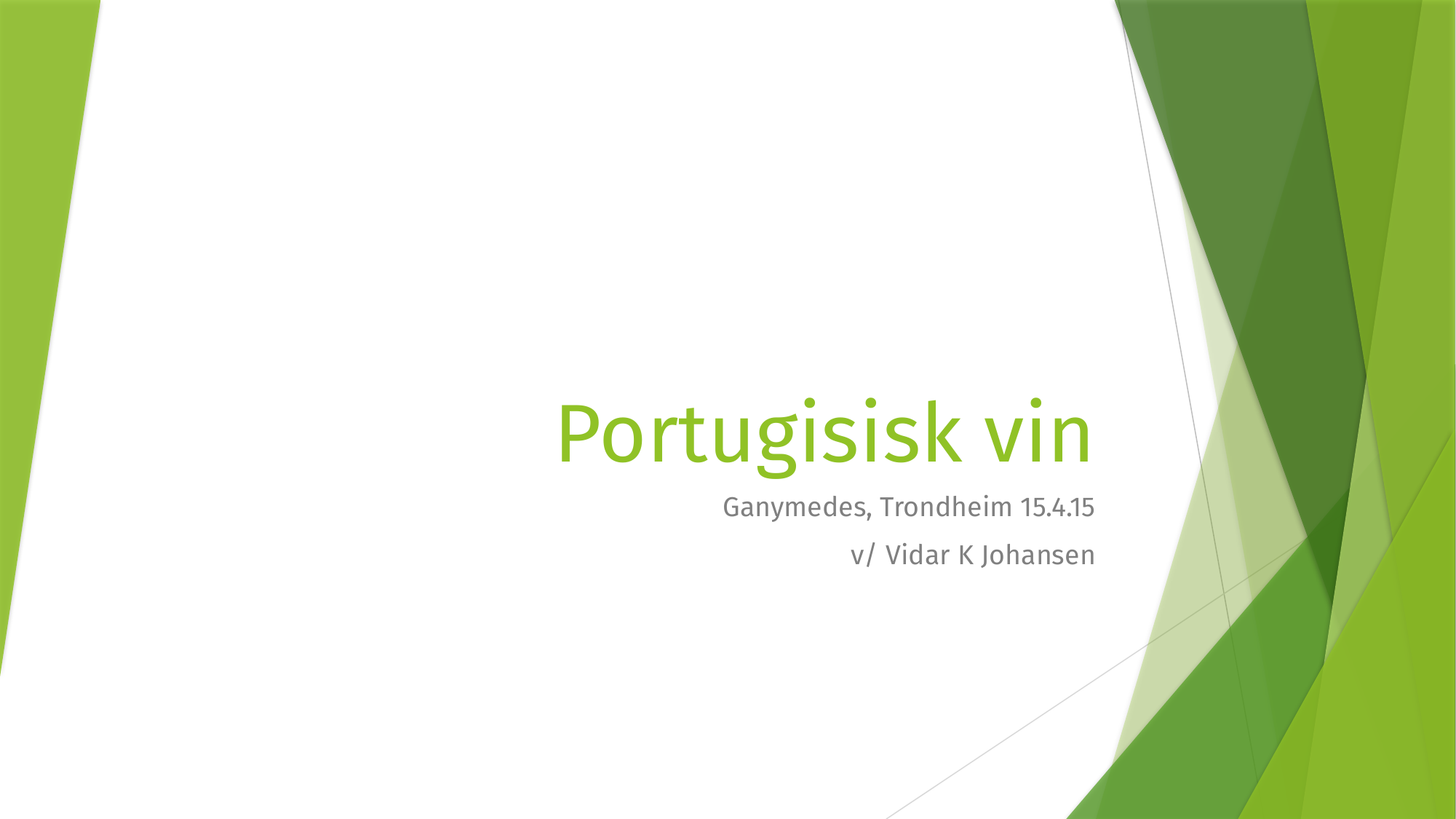

# Portugisisk vin
Ganymedes, Trondheim 15.4.15
v/ Vidar K Johansen